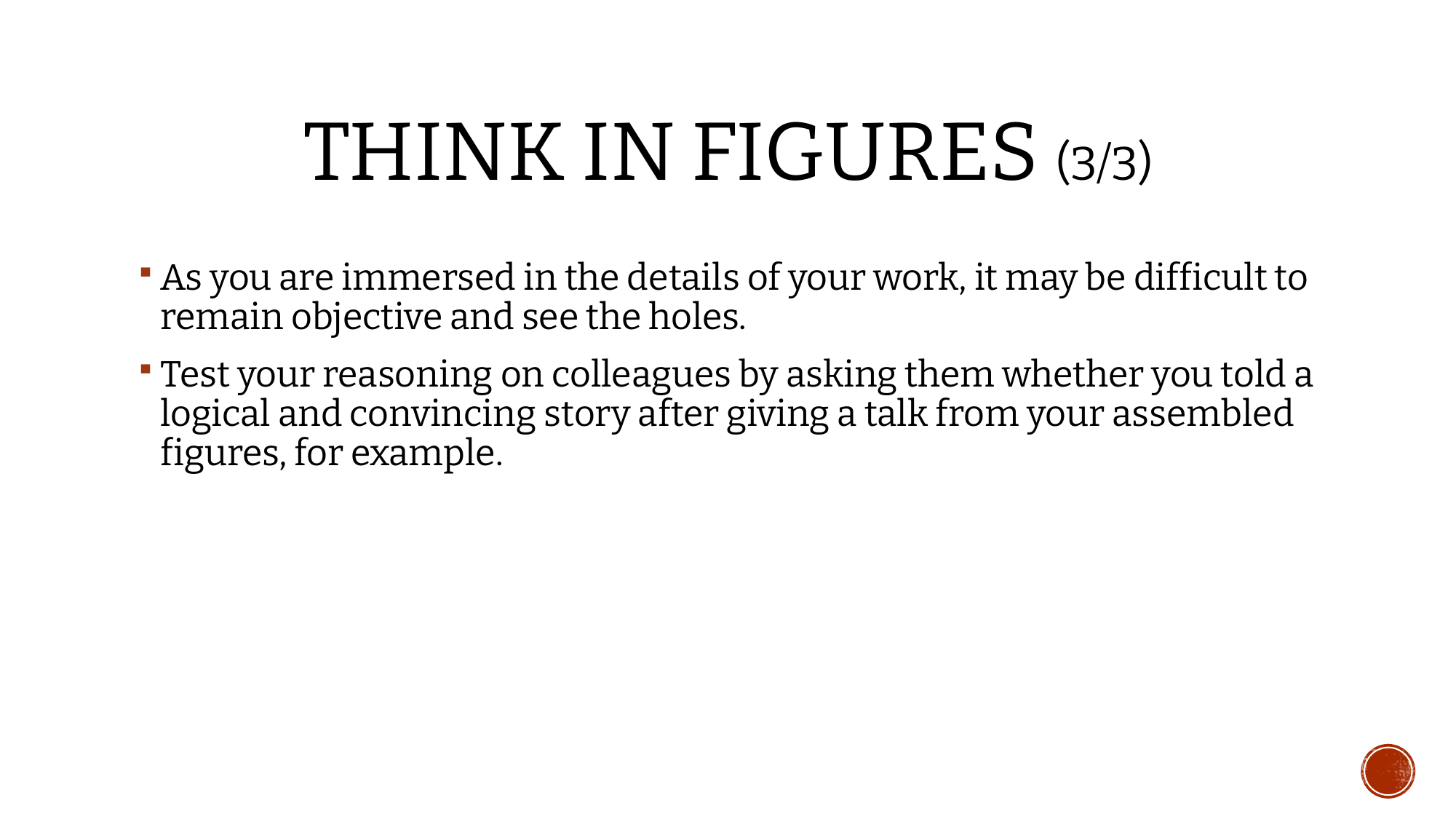

# Think in figures (3/3)
As you are immersed in the details of your work, it may be difficult to remain objective and see the holes.
Test your reasoning on colleagues by asking them whether you told a logical and convincing story after giving a talk from your assembled figures, for example.